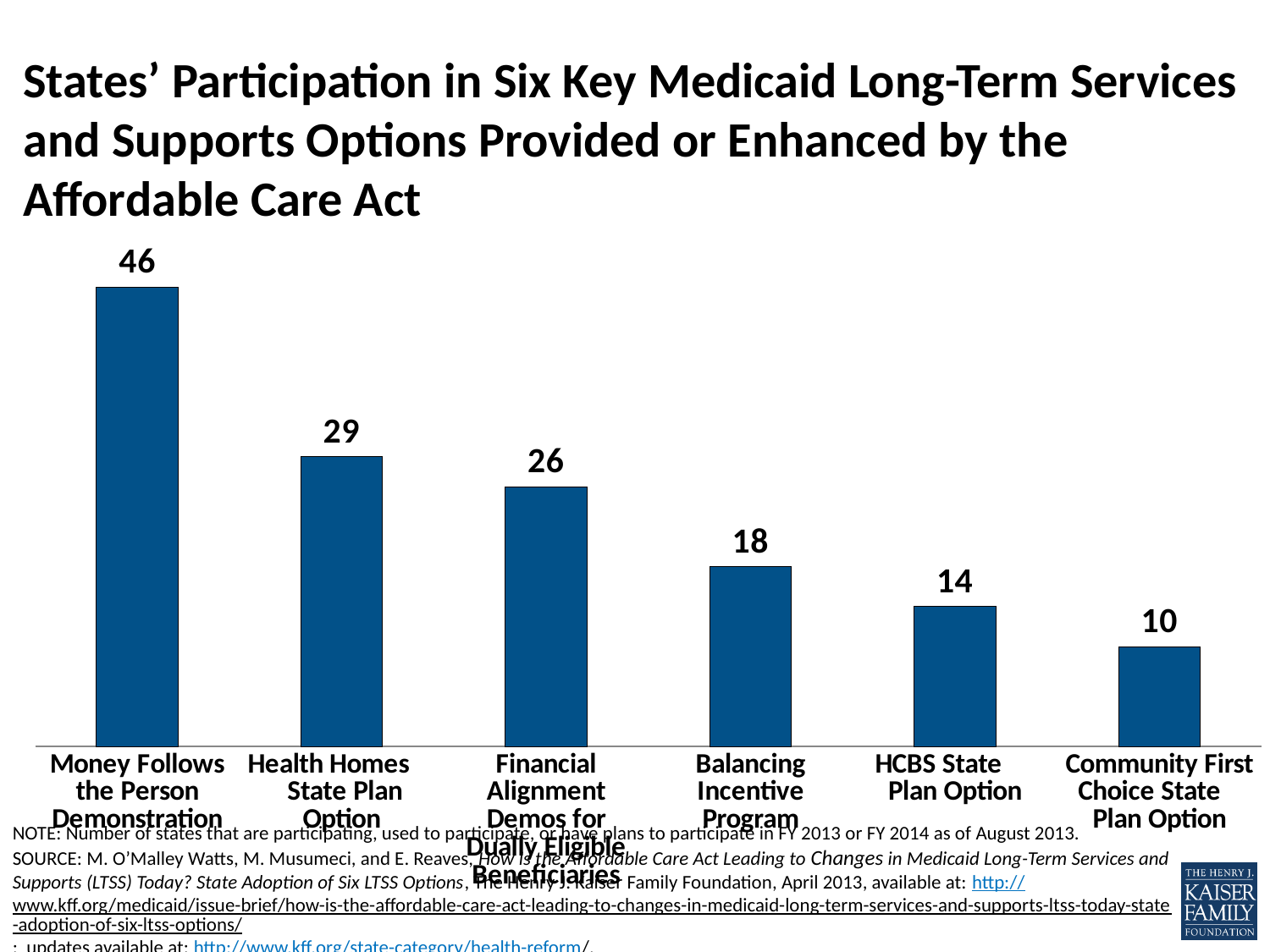

# States’ Participation in Six Key Medicaid Long-Term Services and Supports Options Provided or Enhanced by the Affordable Care Act

### Chart

| Category | MFP Transitions |
|---|---|
| Money Follows the Person Demonstration | 46.0 |
| Health Homes           State Plan      Option | 29.0 |
| Financial Alignment Demos for Dually Eligible Beneficiaries | 26.0 |
| Balancing Incentive Program | 18.0 |
| HCBS State      Plan Option | 14.0 |
| Community First Choice State    Plan Option | 10.0 |
NOTE: Number of states that are participating, used to participate, or have plans to participate in FY 2013 or FY 2014 as of August 2013.
SOURCE: M. O’Malley Watts, M. Musumeci, and E. Reaves, How is the Affordable Care Act Leading to Changes in Medicaid Long-Term Services and Supports (LTSS) Today? State Adoption of Six LTSS Options, The Henry J. Kaiser Family Foundation, April 2013, available at: http://www.kff.org/medicaid/issue-brief/how-is-the-affordable-care-act-leading-to-changes-in-medicaid-long-term-services-and-supports-ltss-today-state-adoption-of-six-ltss-options/;  updates available at: http://www.kff.org/state-category/health-reform/.